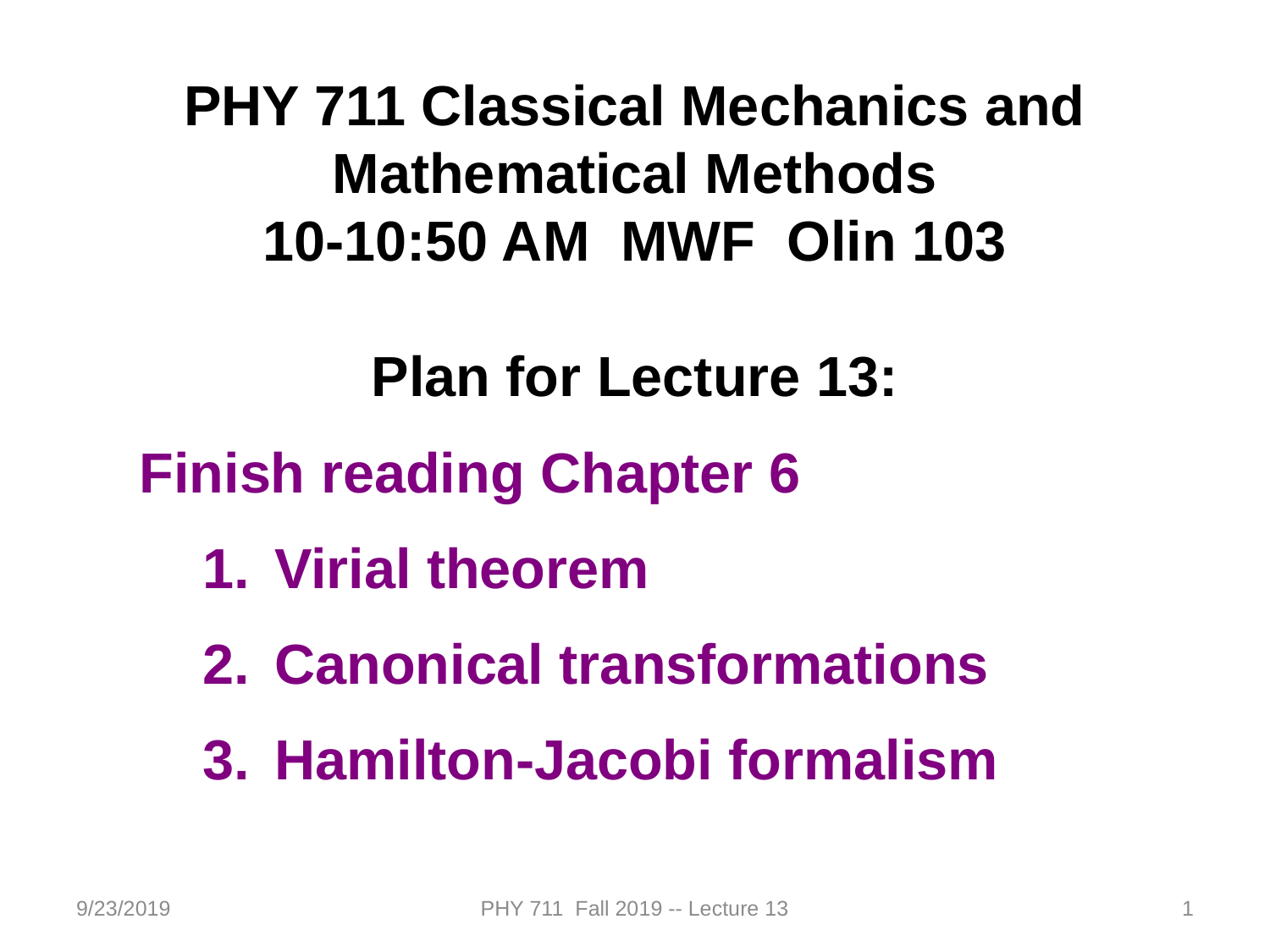

PHY 711 Classical Mechanics and Mathematical Methods
10-10:50 AM  MWF  Olin 103

Plan for Lecture 13:
Finish reading Chapter 6
Virial theorem
Canonical transformations
Hamilton-Jacobi formalism
9/23/2019
PHY 711  Fall 2019 -- Lecture 13
1